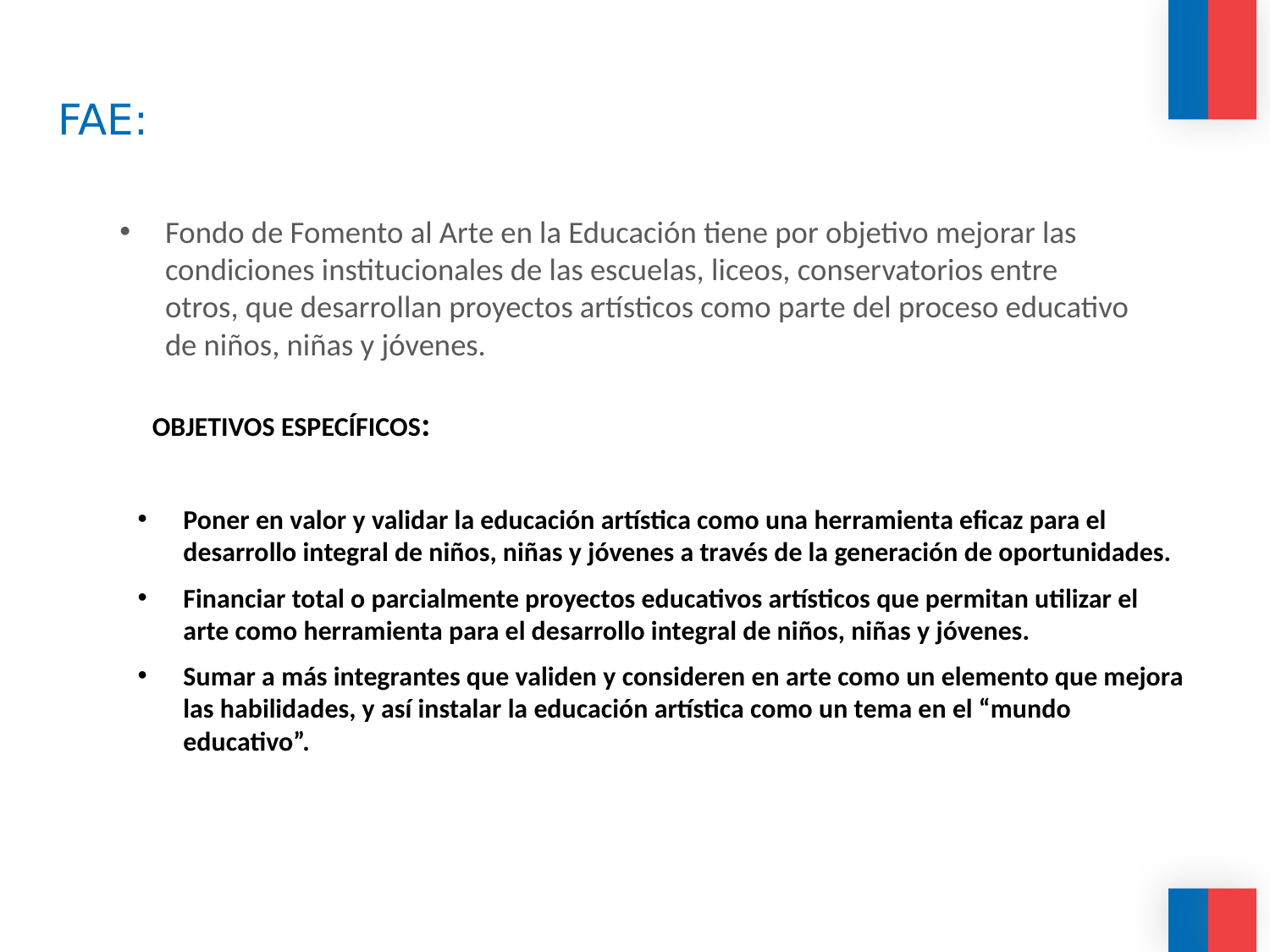

# FAE:
Fondo de Fomento al Arte en la Educación tiene por objetivo mejorar las condiciones institucionales de las escuelas, liceos, conservatorios entre otros, que desarrollan proyectos artísticos como parte del proceso educativo de niños, niñas y jóvenes.

OBJETIVOS ESPECÍFICOS:

Poner en valor y validar la educación artística como una herramienta eficaz para el desarrollo integral de niños, niñas y jóvenes a través de la generación de oportunidades.
Financiar total o parcialmente proyectos educativos artísticos que permitan utilizar el arte como herramienta para el desarrollo integral de niños, niñas y jóvenes.
Sumar a más integrantes que validen y consideren en arte como un elemento que mejora las habilidades, y así instalar la educación artística como un tema en el “mundo educativo”.